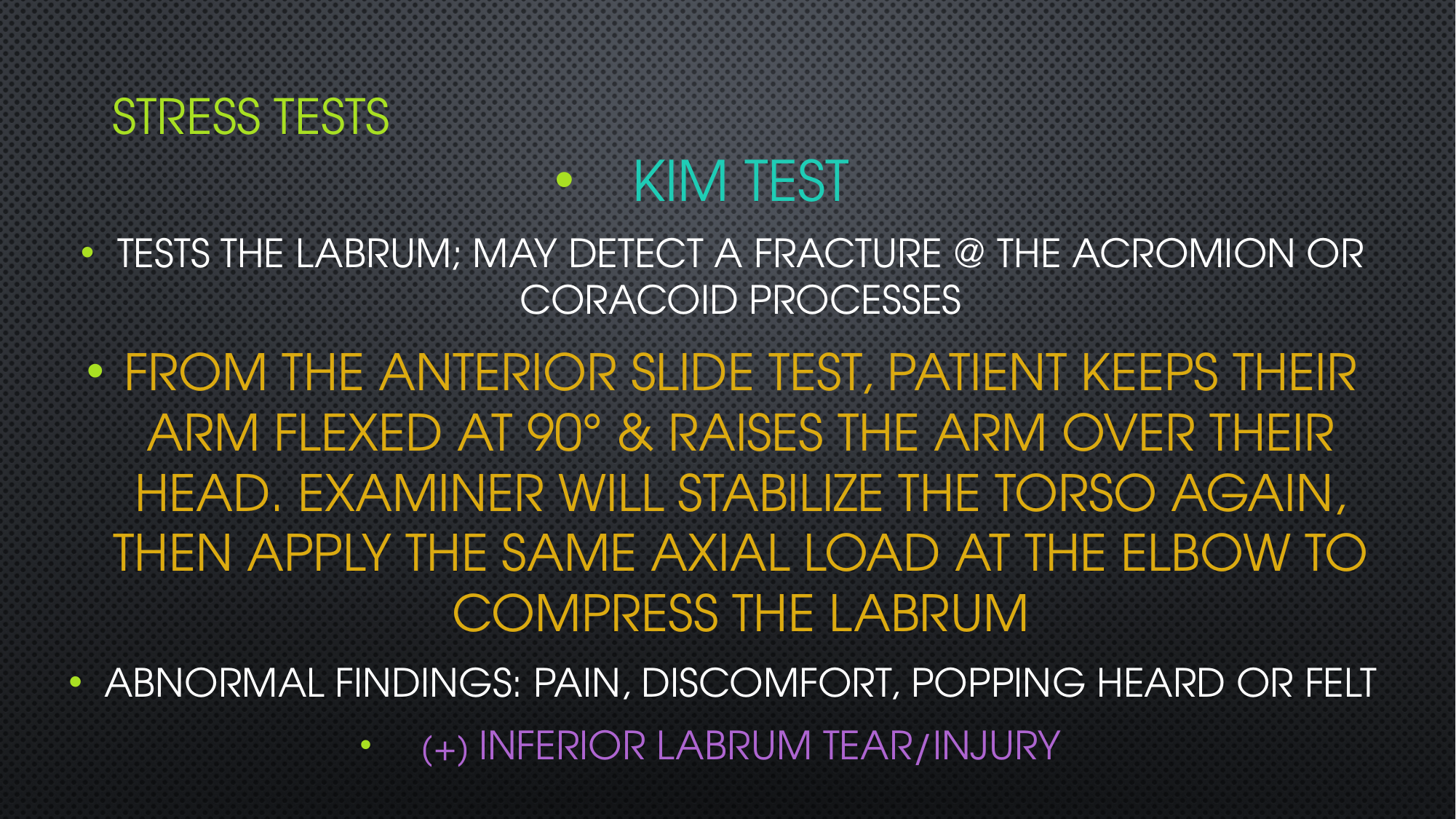

# Stress Tests
Kim Test
Tests the labrum; may detect a fracture @ the acromion or coracoid processes
From the anterior slide test, patient keeps their arm flexed at 90° & raises the arm over their head. Examiner will stabilize the torso again, then apply the same axial load at the elbow to compress the labrum
Abnormal Findings: Pain, discomfort, popping heard or felt
(+) Inferior Labrum Tear/Injury